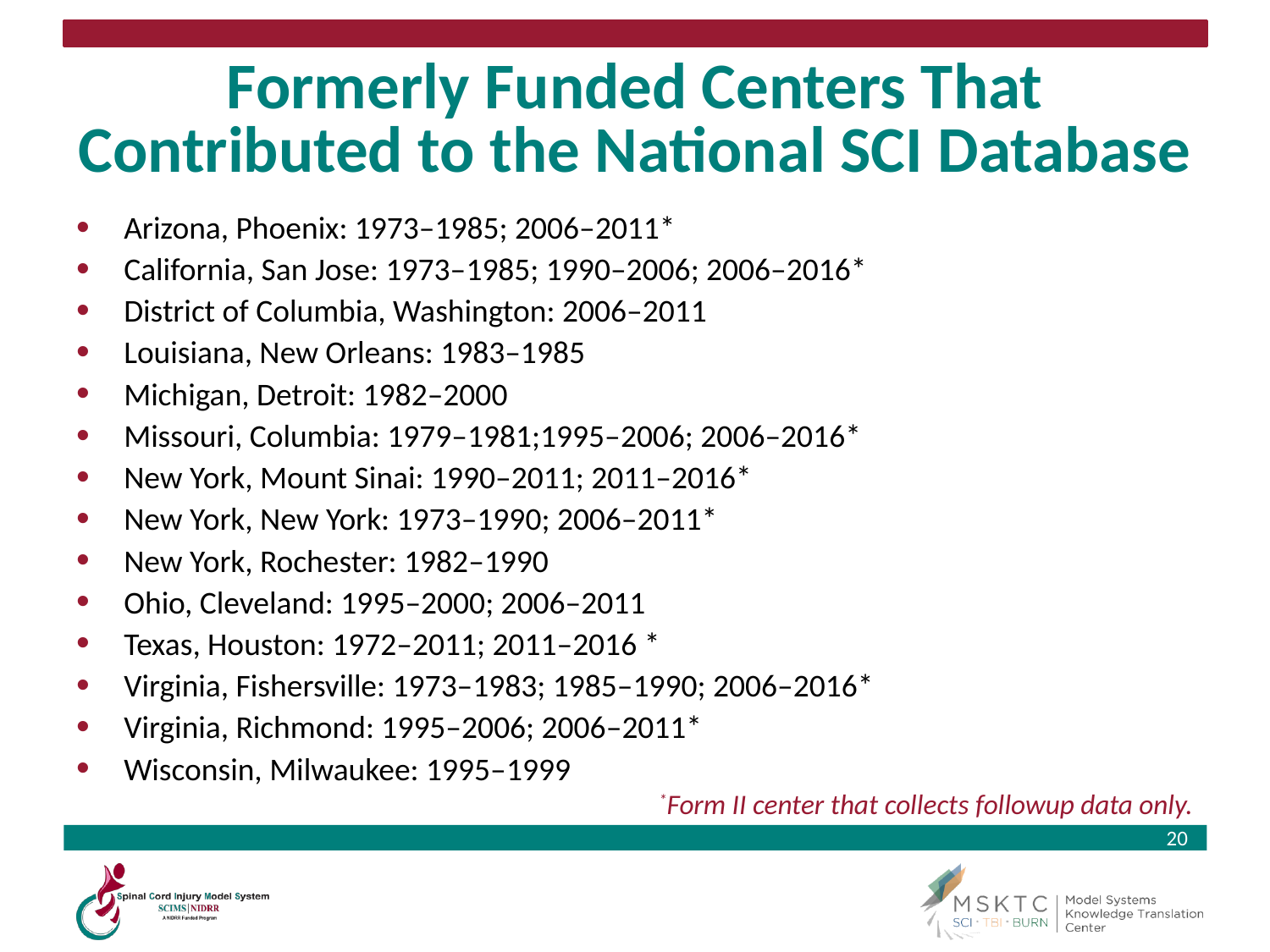

# Formerly Funded Centers That Contributed to the National SCI Database
Arizona, Phoenix: 1973–1985; 2006–2011*
California, San Jose: 1973–1985; 1990–2006; 2006–2016*
District of Columbia, Washington: 2006–2011
Louisiana, New Orleans: 1983–1985
Michigan, Detroit: 1982–2000
Missouri, Columbia: 1979–1981;1995–2006; 2006–2016*
New York, Mount Sinai: 1990–2011; 2011–2016*
New York, New York: 1973–1990; 2006–2011*
New York, Rochester: 1982–1990
Ohio, Cleveland: 1995–2000; 2006–2011
Texas, Houston: 1972–2011; 2011–2016 *
Virginia, Fishersville: 1973–1983; 1985–1990; 2006–2016*
Virginia, Richmond: 1995–2006; 2006–2011*
Wisconsin, Milwaukee: 1995–1999
*Form II center that collects followup data only.